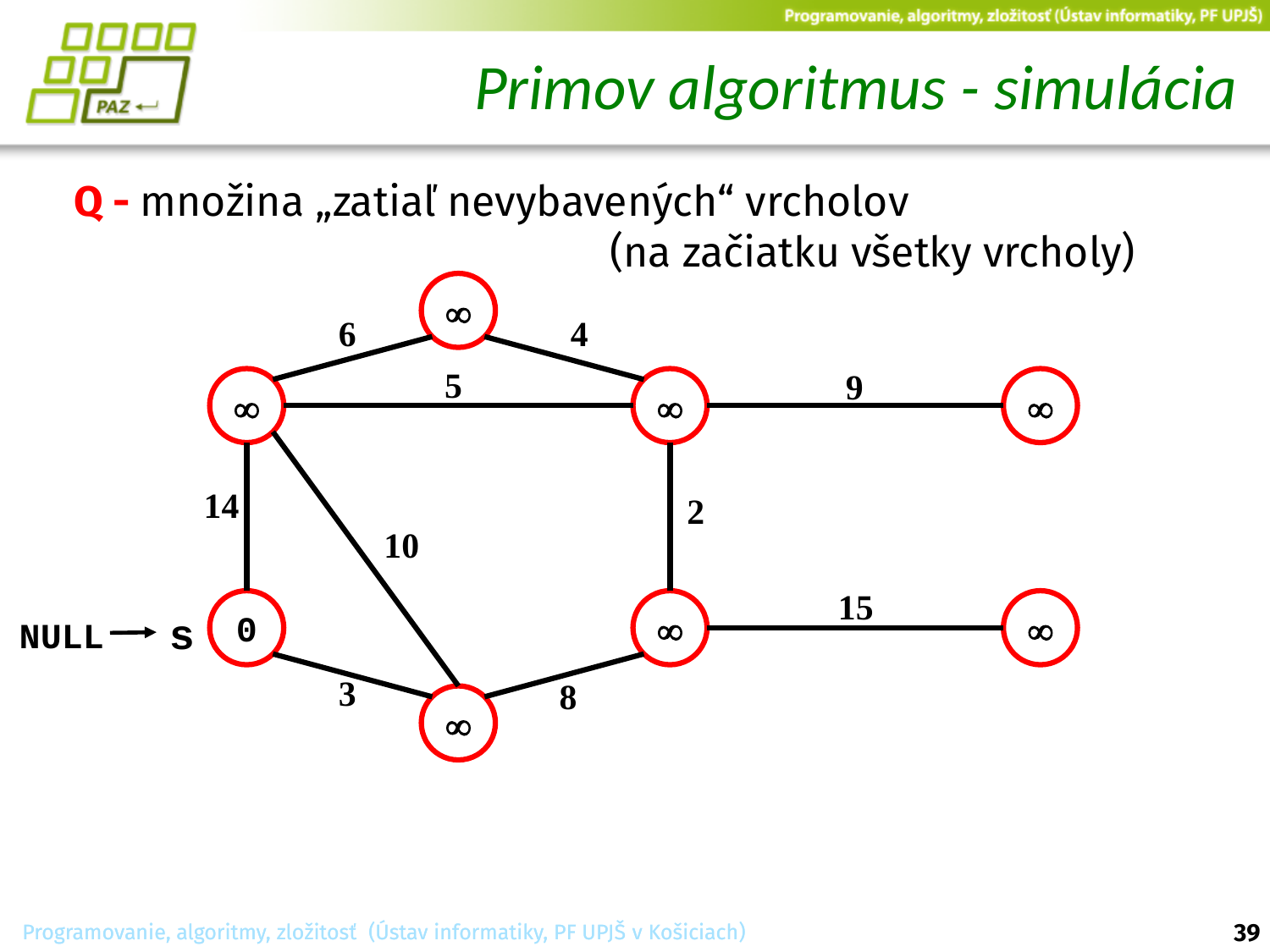

# Primov algoritmus - simulácia
Q - množina „zatiaľ nevybavených“ vrcholov
						(na začiatku všetky vrcholy)

∞
6
4
5
9
∞
∞
∞
14
2
10
15
0
∞
∞
s
NULL
3
8
∞